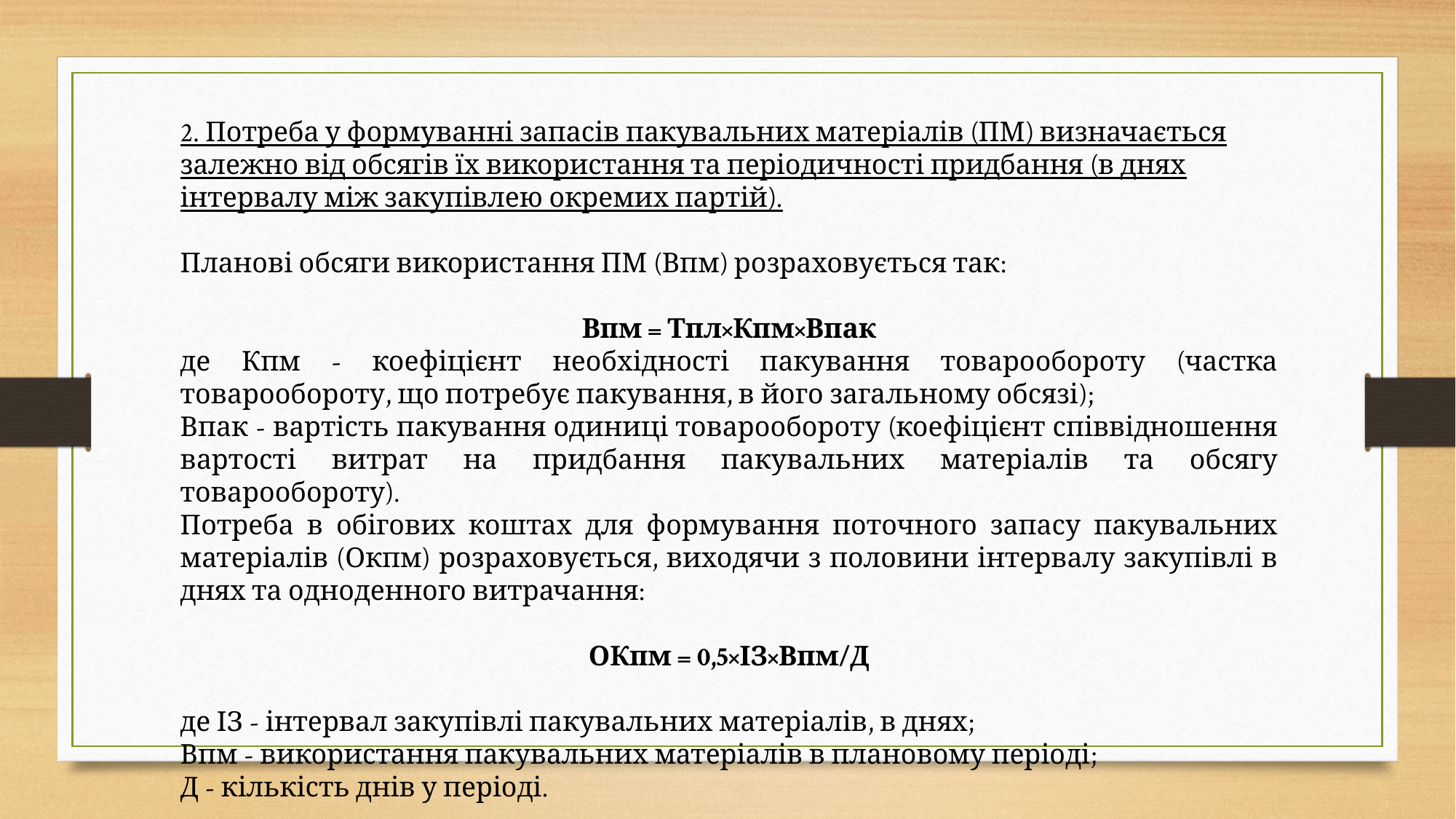

2. Потреба у формуванні запасів пакувальних матеріалів (ПМ) визначається залежно від обсягів їх використання та періодичності придбання (в днях інтервалу між закупівлею окремих партій).

Планові обсяги використання ПМ (Впм) розраховується так:

Впм = Тпл×Кпм×Впак
де Кпм - коефіцієнт необхідності пакування товарообороту (частка товарообороту, що потребує пакування, в його загальному обсязі);
Впак - вартість пакування одиниці товарообороту (коефіцієнт співвідношення вартості витрат на придбання пакувальних матеріалів та обсягу товарообороту).
Потреба в обігових коштах для формування поточного запасу пакувальних матеріалів (Окпм) розраховується, виходячи з половини інтервалу закупівлі в днях та одноденного витрачання:

ОКпм = 0,5×ІЗ×Впм/Д

де ІЗ - інтервал закупівлі пакувальних матеріалів, в днях;
Впм - використання пакувальних матеріалів в плановому періоді;
Д - кількість днів у періоді.